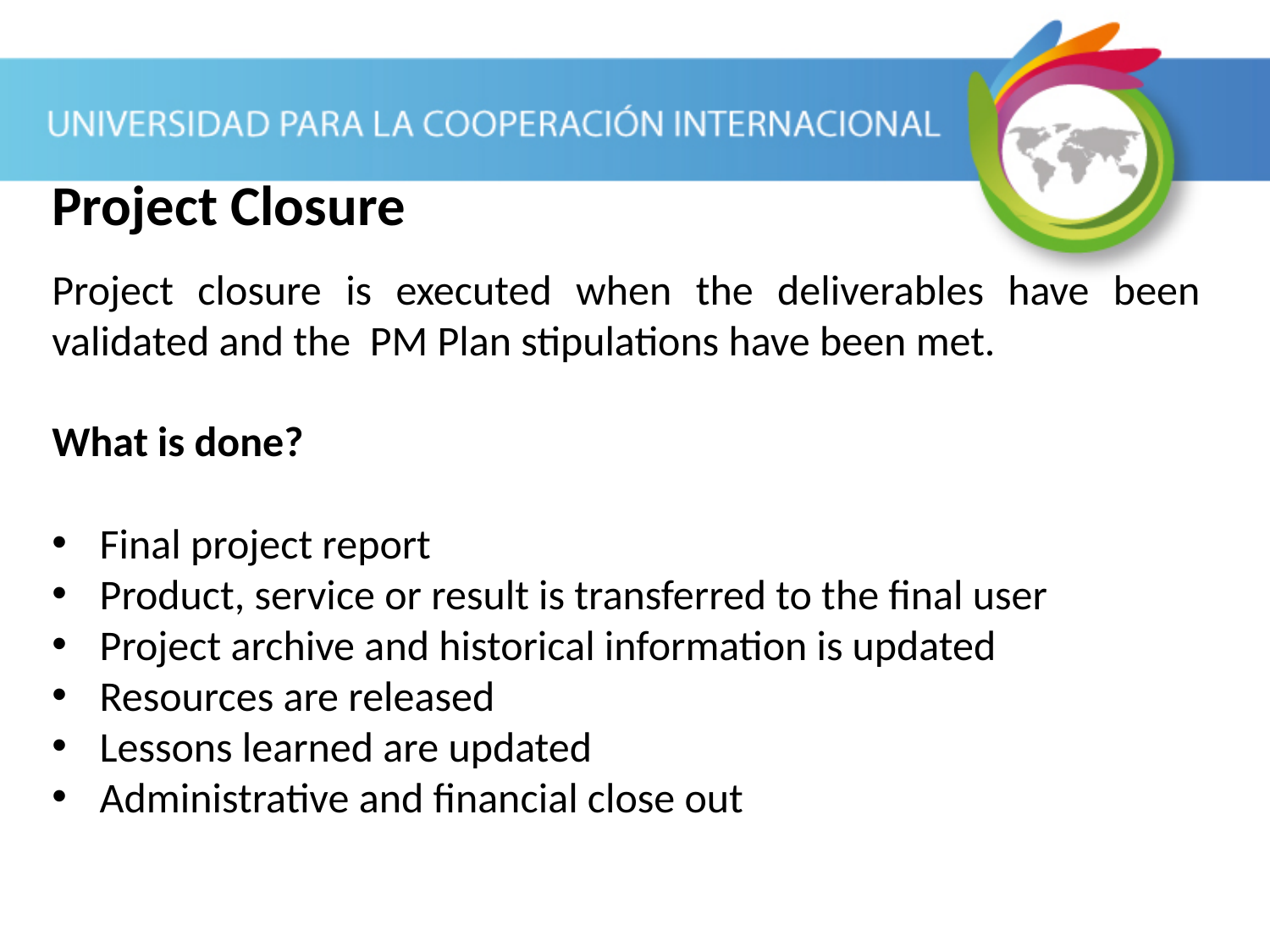

Project Closure
Project closure is executed when the deliverables have been validated and the  PM Plan stipulations have been met.

What is done?

Final project report
Product, service or result is transferred to the final user
Project archive and historical information is updated
Resources are released
Lessons learned are updated
Administrative and financial close out